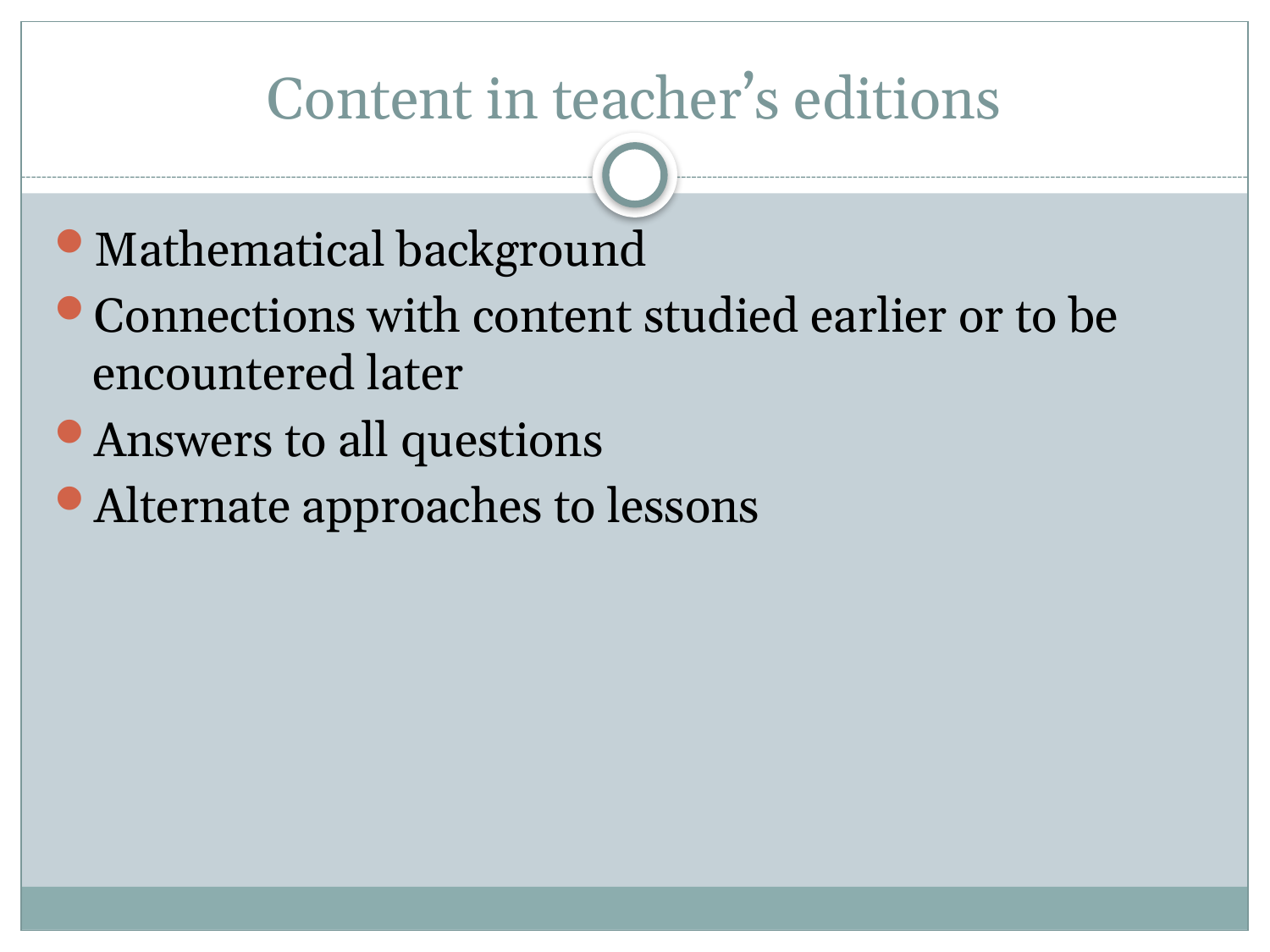

# Content in teacher’s editions
Mathematical background
Connections with content studied earlier or to be encountered later
Answers to all questions
Alternate approaches to lessons